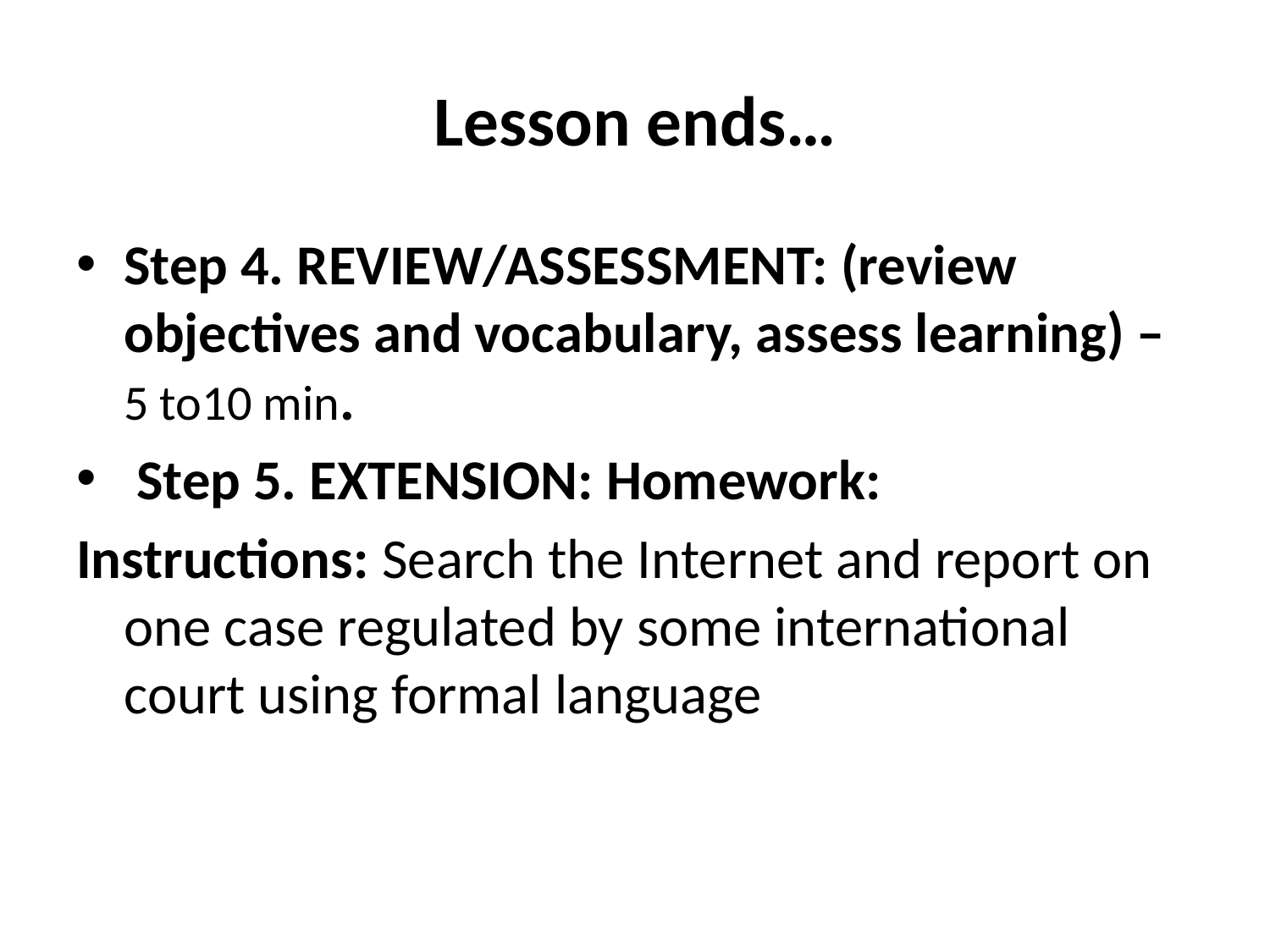

# Lesson ends…
Step 4. REVIEW/ASSESSMENT: (review objectives and vocabulary, assess learning) – 5 to10 min.
 Step 5. EXTENSION: Homework:
Instructions: Search the Internet and report on one case regulated by some international court using formal language